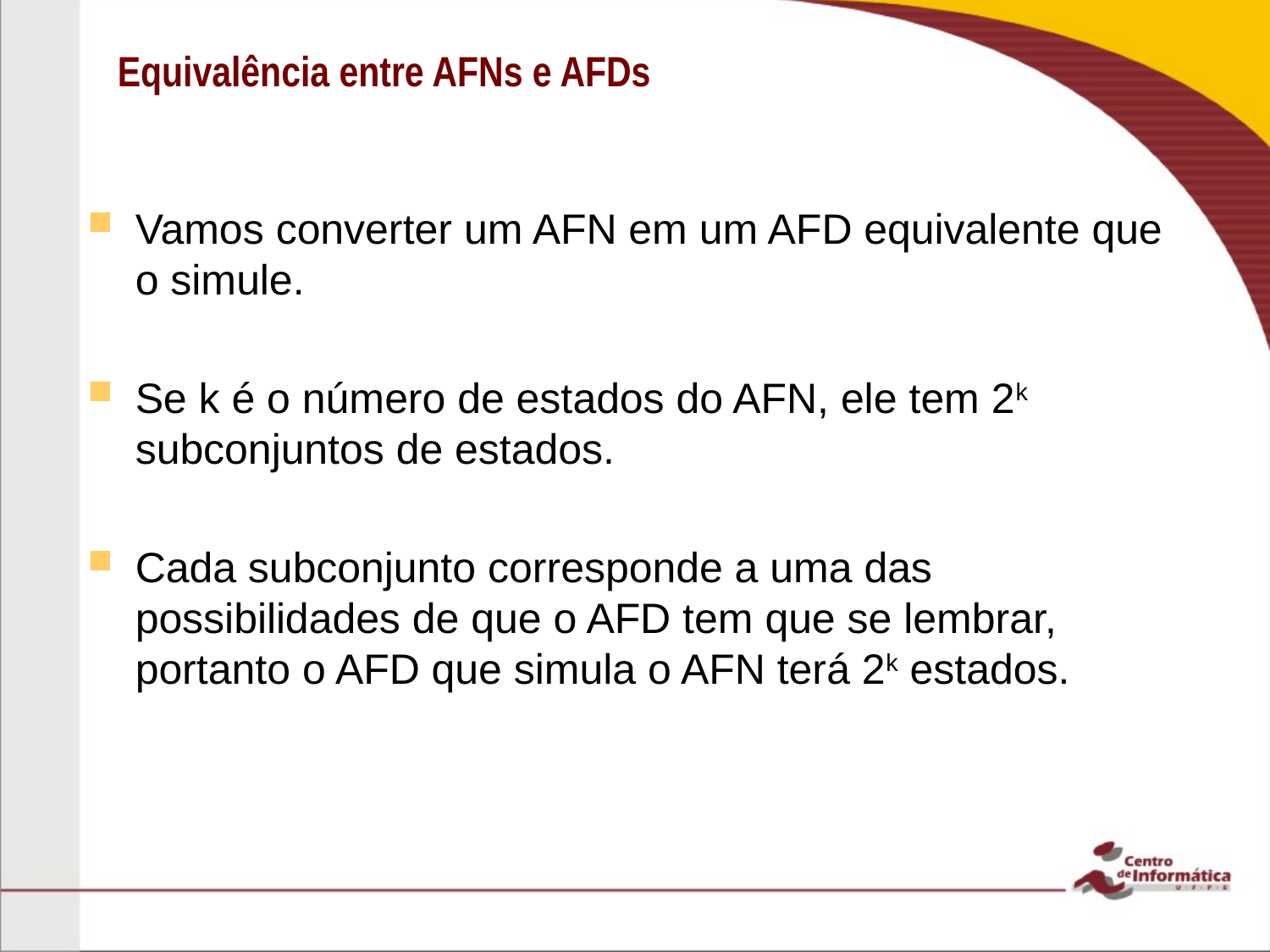

# Equivalência entre AFNs e AFDs

Vamos converter um AFN em um AFD equivalente que o simule.

Se k é o número de estados do AFN, ele tem 2k subconjuntos de estados.

Cada subconjunto corresponde a uma das possibilidades de que o AFD tem que se lembrar, portanto o AFD que simula o AFN terá 2k estados.